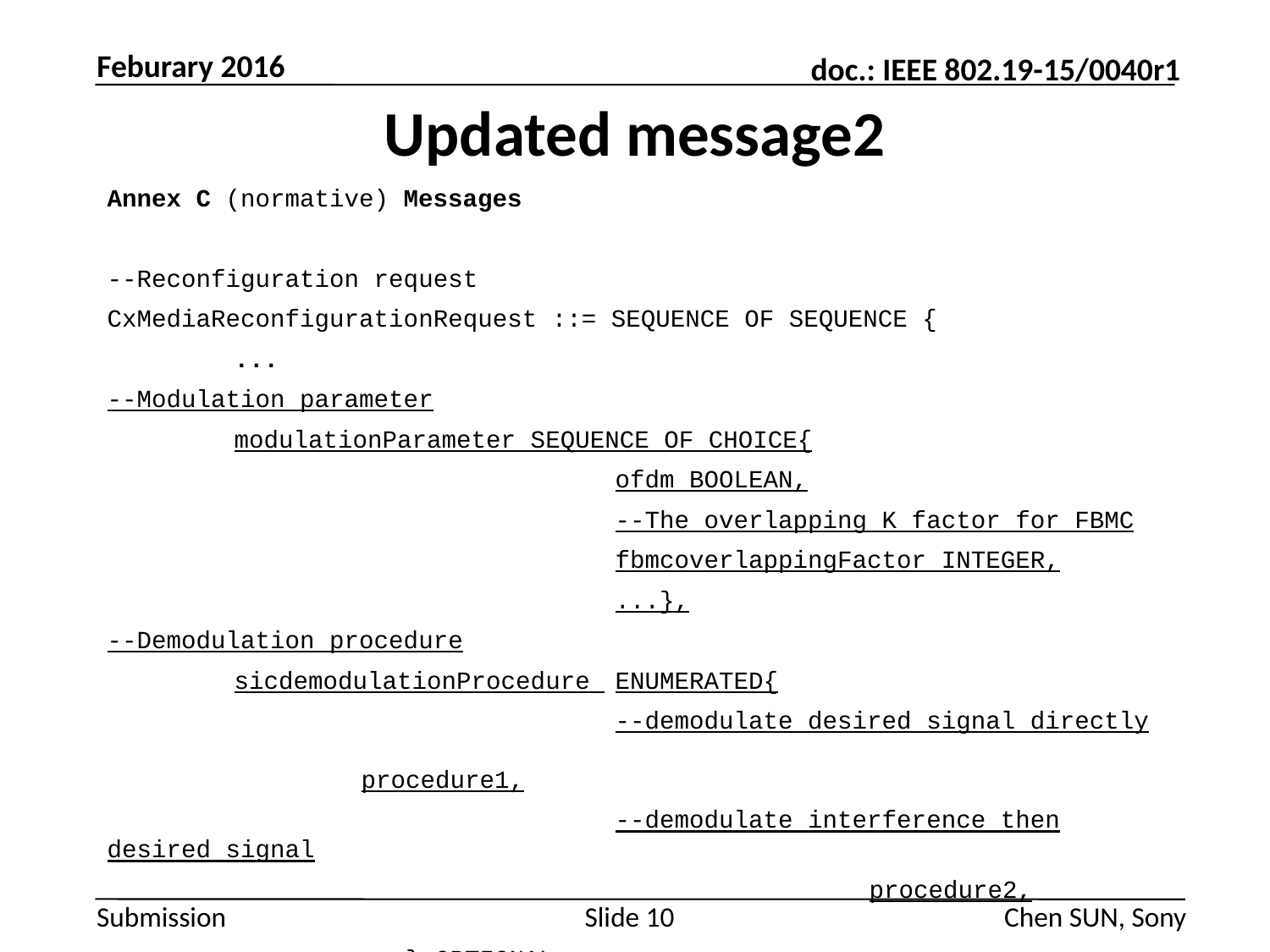

Feburary 2016
# Updated message2
Annex C (normative) Messages

--Reconfiguration request
CxMediaReconfigurationRequest ::= SEQUENCE OF SEQUENCE {
	...
--Modulation parameter
	modulationParameter SEQUENCE OF CHOICE{
				ofdm BOOLEAN,
				--The overlapping K factor for FBMC
				fbmcoverlappingFactor INTEGER,
				...},
--Demodulation procedure
	sicdemodulationProcedure 	ENUMERATED{
				--demodulate desired signal directly 										procedure1,
				--demodulate interference then desired signal
						procedure2,
										...} OPTIONAL
}
Slide 10
Chen SUN, Sony